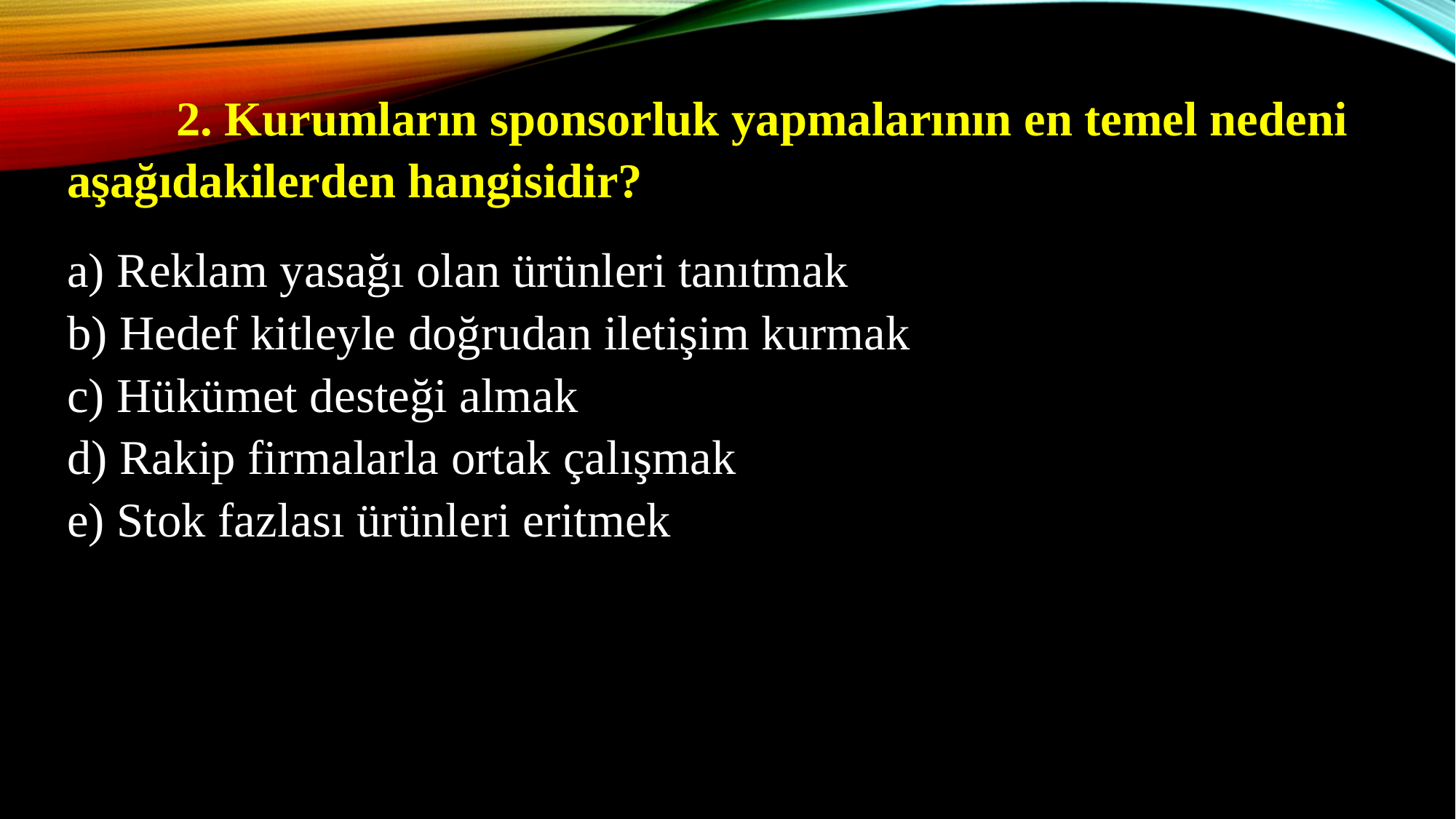

2. Kurumların sponsorluk yapmalarının en temel nedeni aşağıdakilerden hangisidir?
a) Reklam yasağı olan ürünleri tanıtmak
b) Hedef kitleyle doğrudan iletişim kurmak
c) Hükümet desteği almak
d) Rakip firmalarla ortak çalışmak
e) Stok fazlası ürünleri eritmek